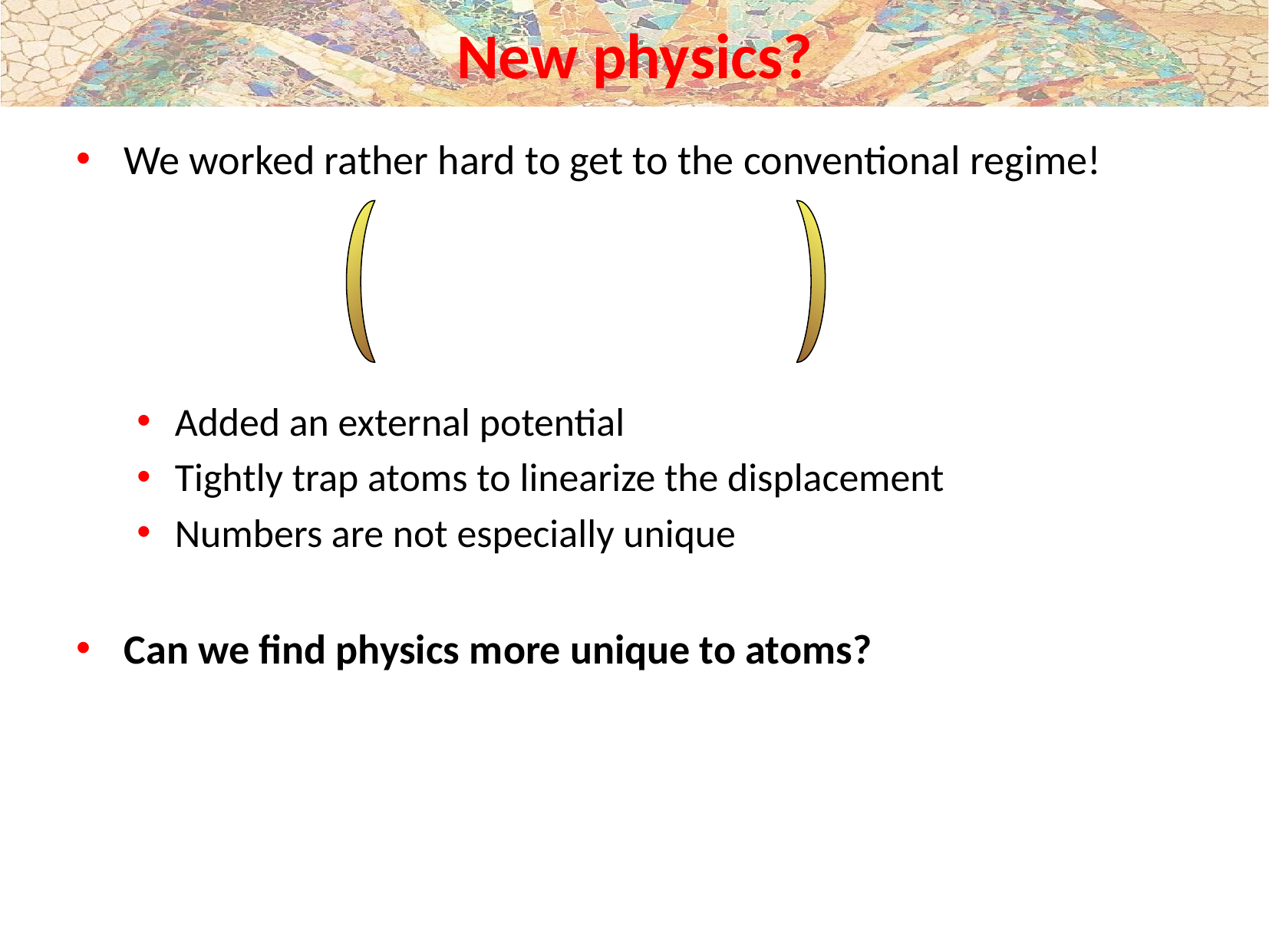

# New physics?
We worked rather hard to get to the conventional regime!

Added an external potential
Tightly trap atoms to linearize the displacement
Numbers are not especially unique
Can we find physics more unique to atoms?